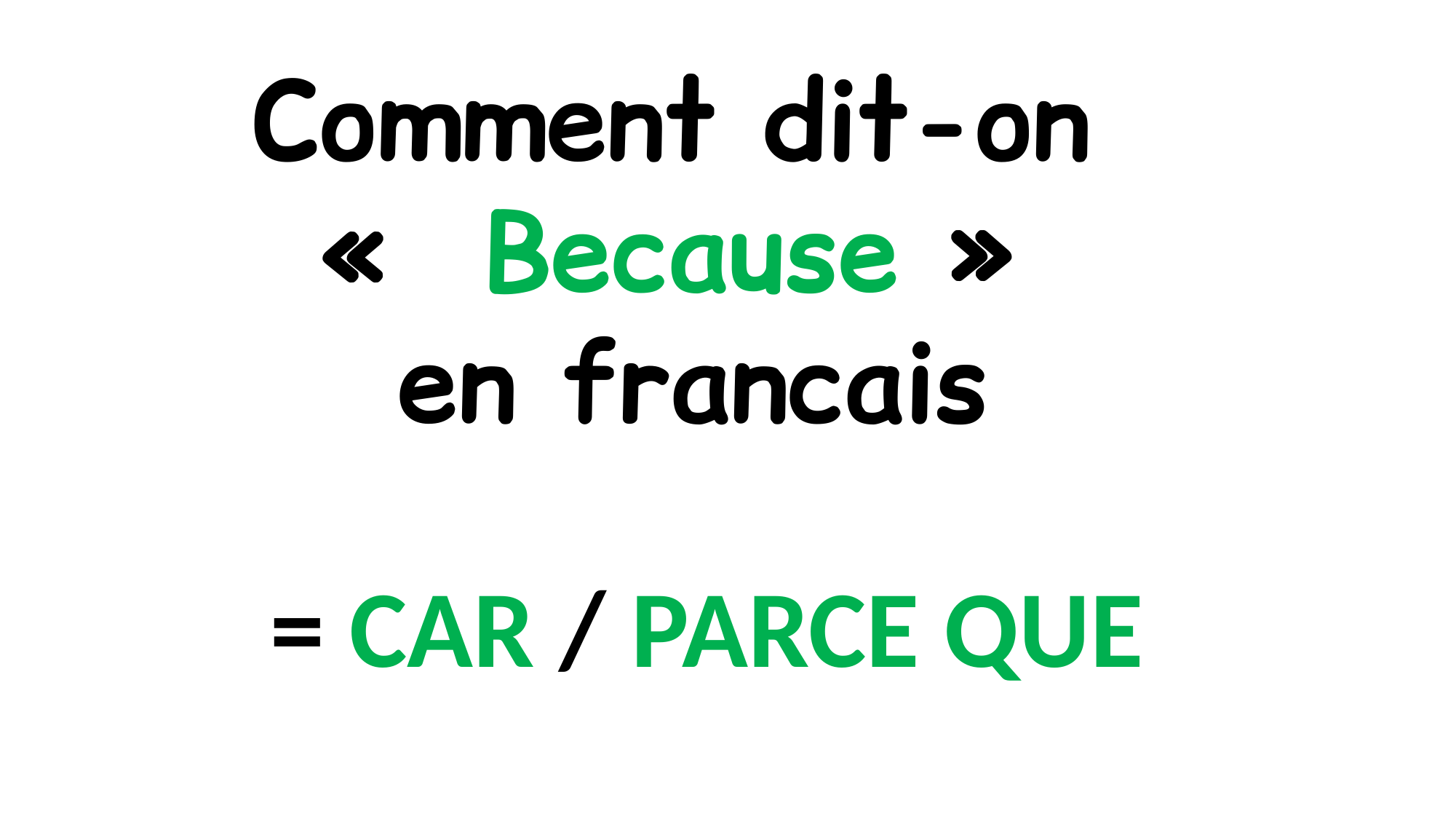

Comment dit-on «  Because »
 en francais
= CAR / PARCE QUE